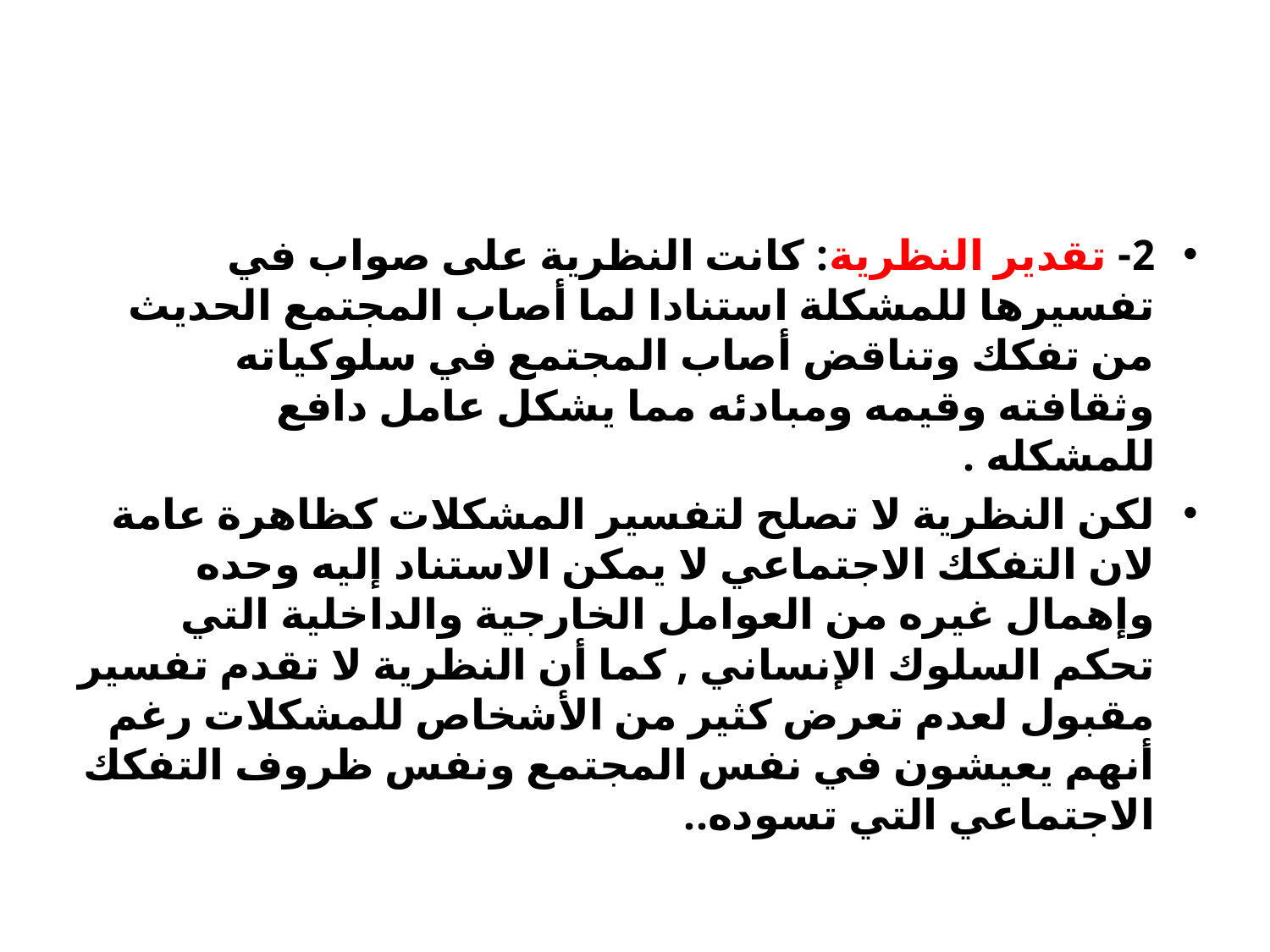

#
2- تقدير النظرية: كانت النظرية على صواب في تفسيرها للمشكلة استنادا لما أصاب المجتمع الحديث من تفكك وتناقض أصاب المجتمع في سلوكياته وثقافته وقيمه ومبادئه مما يشكل عامل دافع للمشكله .
لكن النظرية لا تصلح لتفسير المشكلات كظاهرة عامة لان التفكك الاجتماعي لا يمكن الاستناد إليه وحده وإهمال غيره من العوامل الخارجية والداخلية التي تحكم السلوك الإنساني , كما أن النظرية لا تقدم تفسير مقبول لعدم تعرض كثير من الأشخاص للمشكلات رغم أنهم يعيشون في نفس المجتمع ونفس ظروف التفكك الاجتماعي التي تسوده..